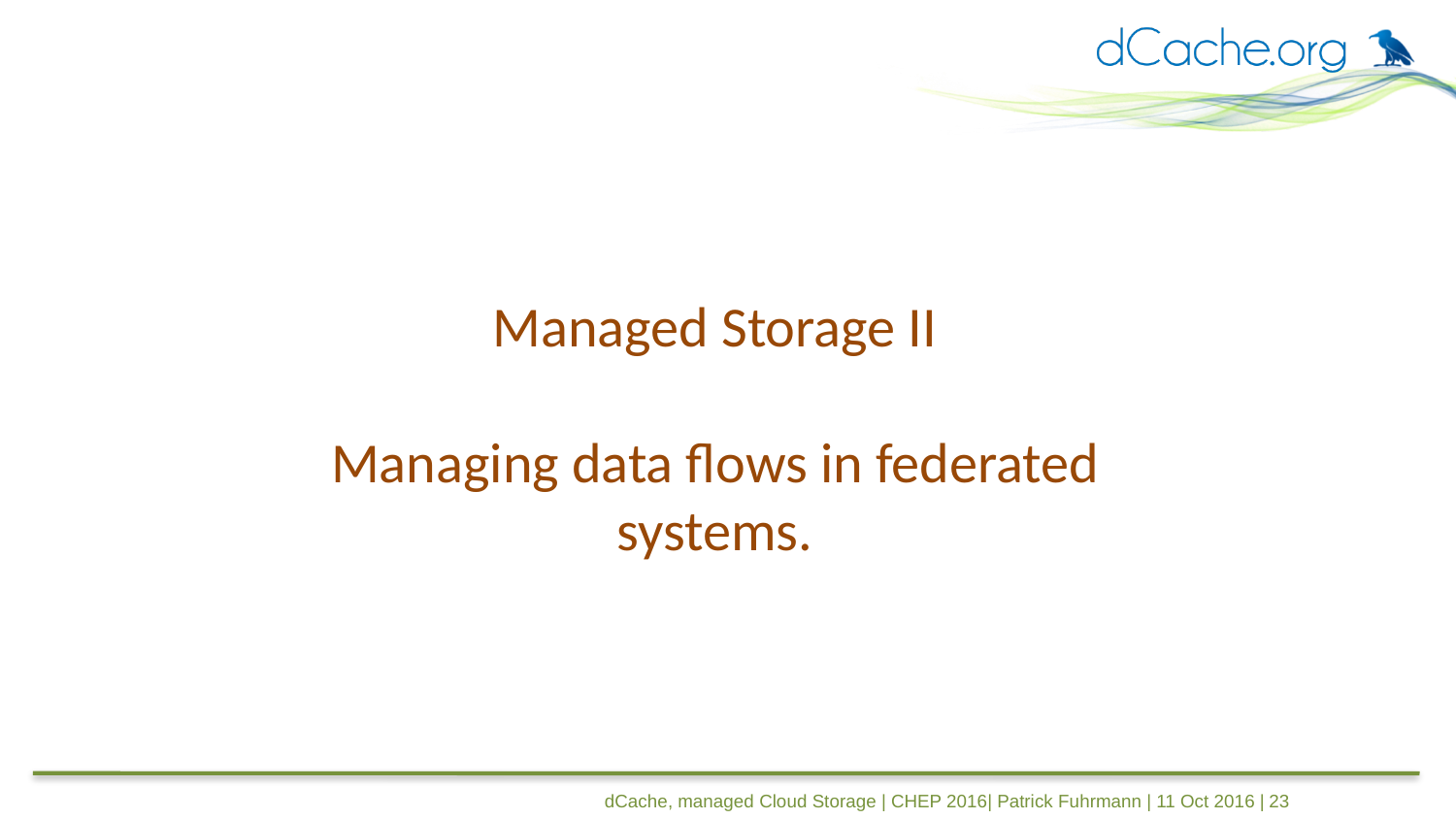

# Managed Storage II Managing data flows in federated systems.